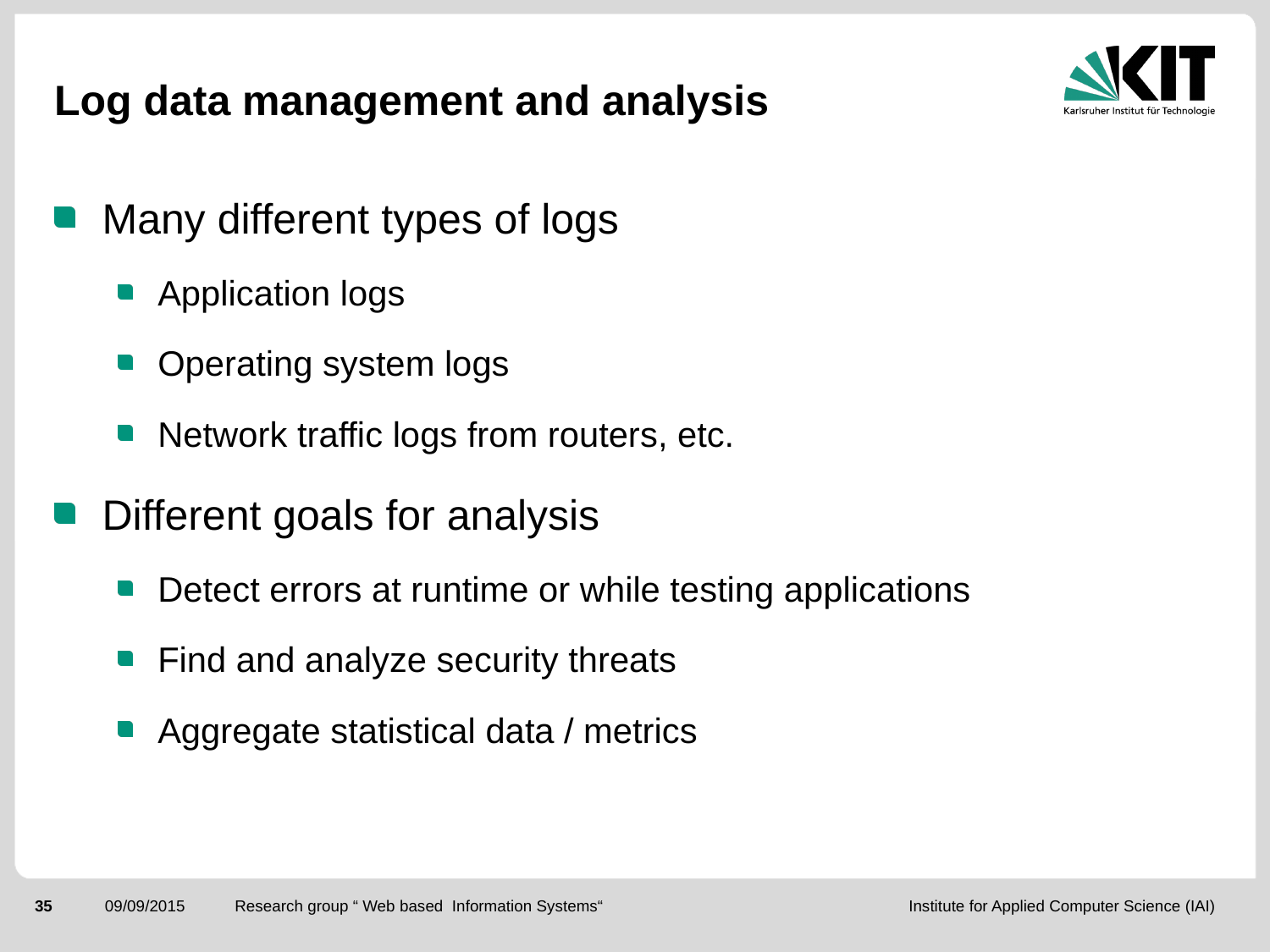

# Log data management and analysis
Many different types of logs
Application logs
Operating system logs
Network traffic logs from routers, etc.
Different goals for analysis
Detect errors at runtime or while testing applications
Find and analyze security threats
Aggregate statistical data / metrics
Research group “ Web based  Information Systems“